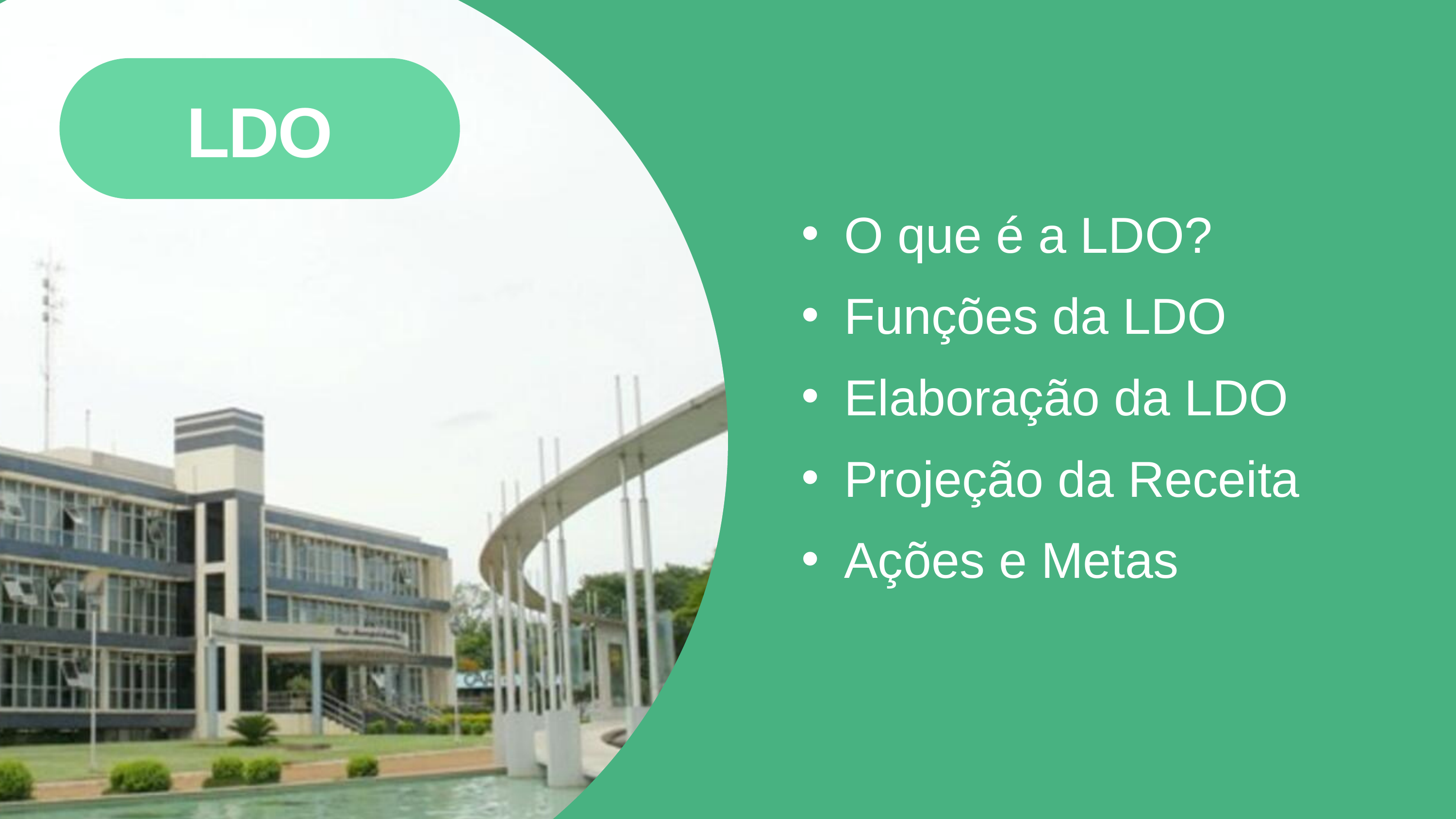

LDO
O que é a LDO?
Funções da LDO
Elaboração da LDO
Projeção da Receita
Ações e Metas